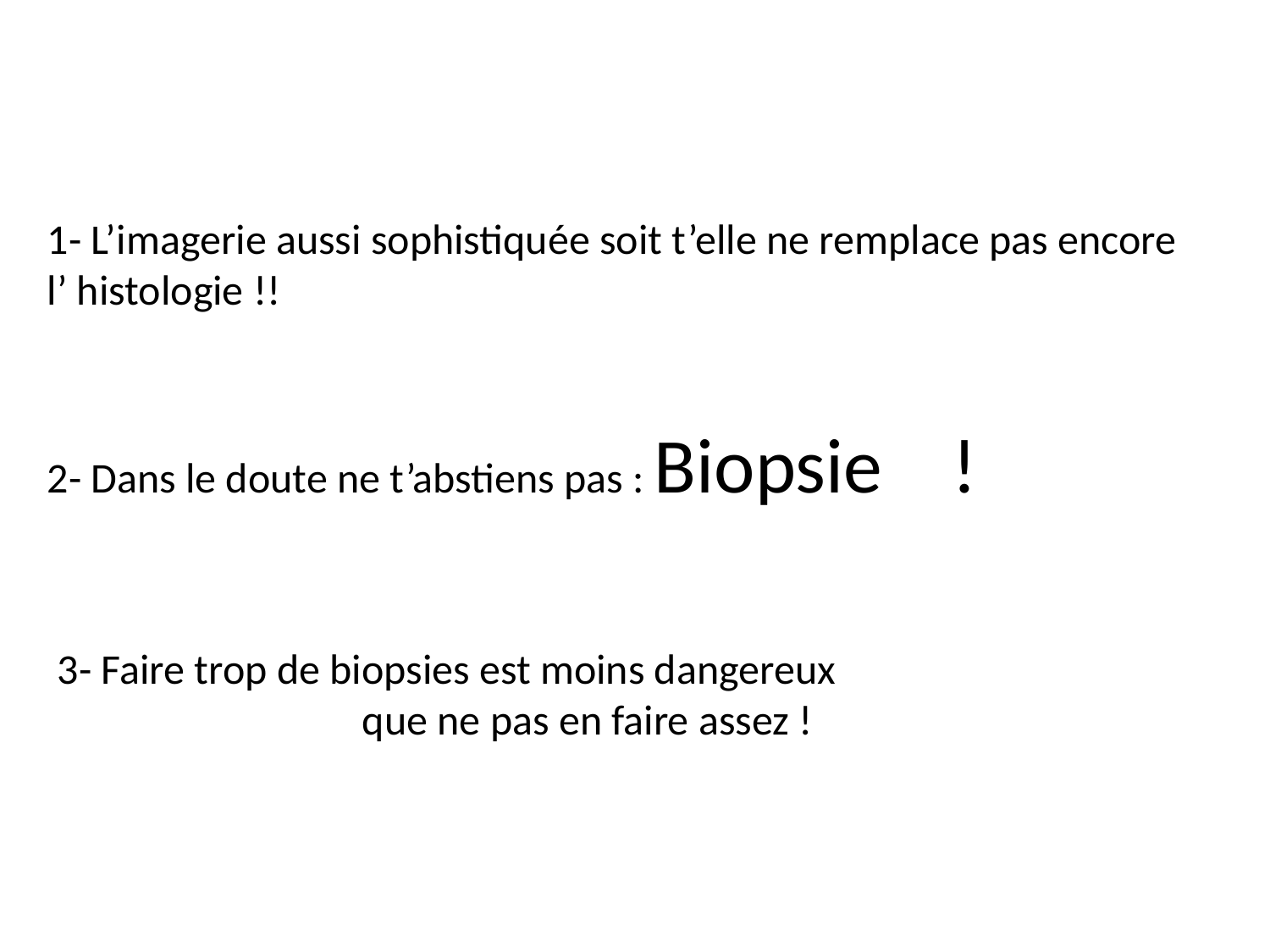

1- L’imagerie aussi sophistiquée soit t’elle ne remplace pas encore l’ histologie !!

2- Dans le doute ne t’abstiens pas : Biopsie    !
3- Faire trop de biopsies est moins dangereux
                                que ne pas en faire assez !